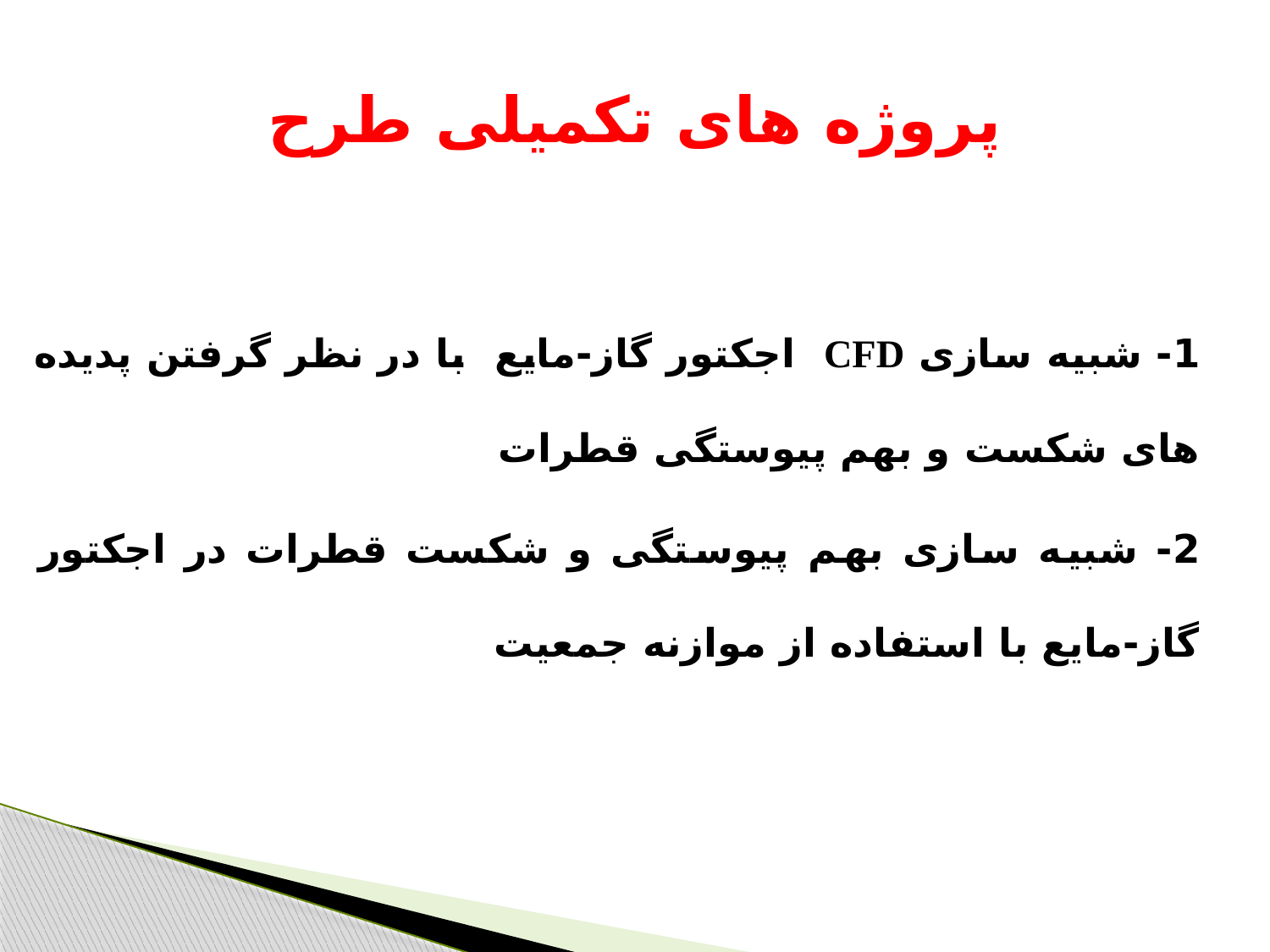

# پروژه های تکمیلی طرح
1- شبیه سازی CFD  اجکتور گاز-مایع  با در نظر گرفتن پدیده های شکست و بهم پیوستگی قطرات
2- شبیه سازی بهم پیوستگی و شکست قطرات در اجکتور گاز-مایع با استفاده از موازنه جمعیت